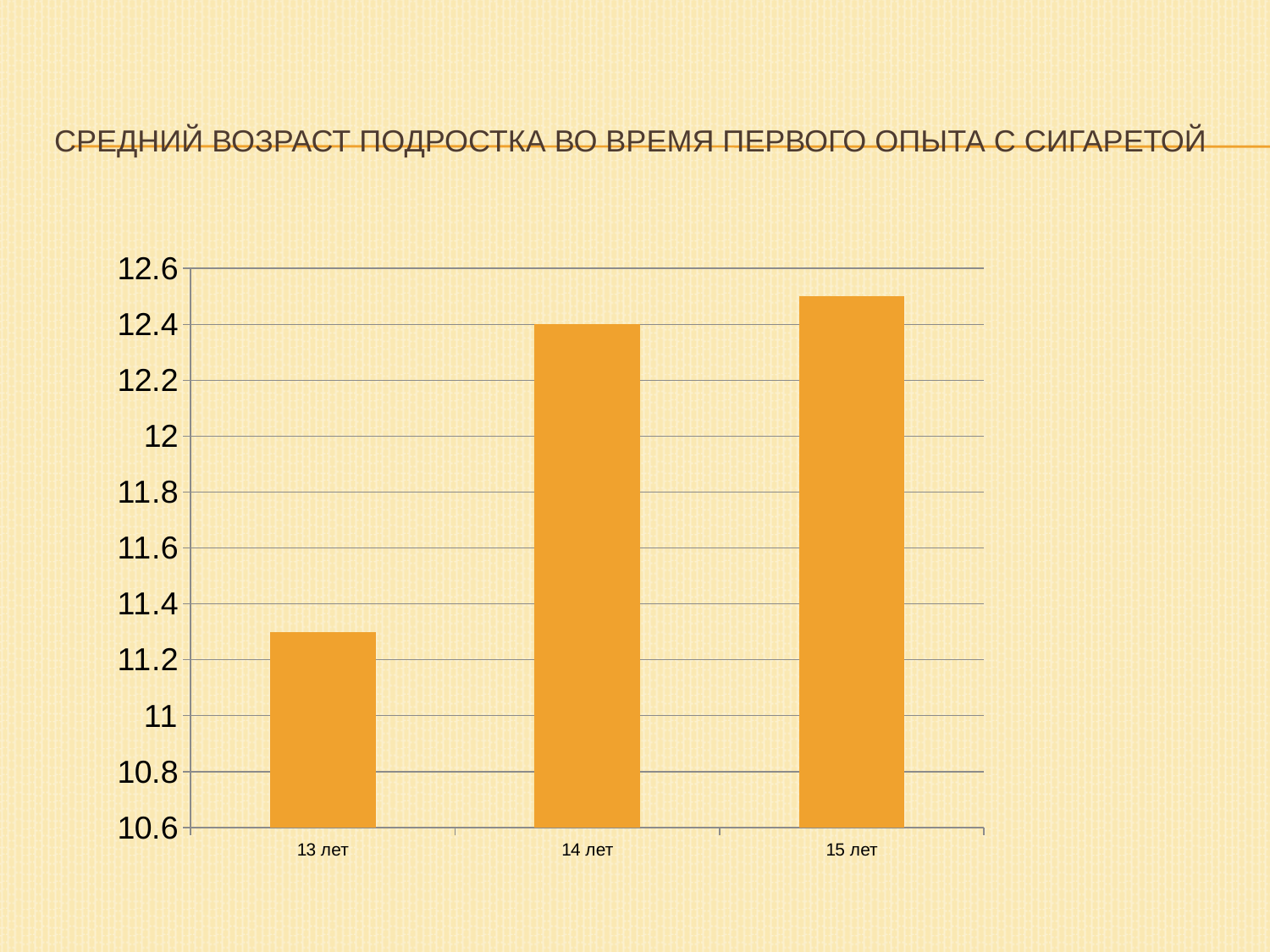

# Средний возраст подростка во время первого опыта с сигаретой

### Chart

| Category | Ряд 1 |
|---|---|
| 13 лет | 11.3 |
| 14 лет | 12.4 |
| 15 лет | 12.5 |